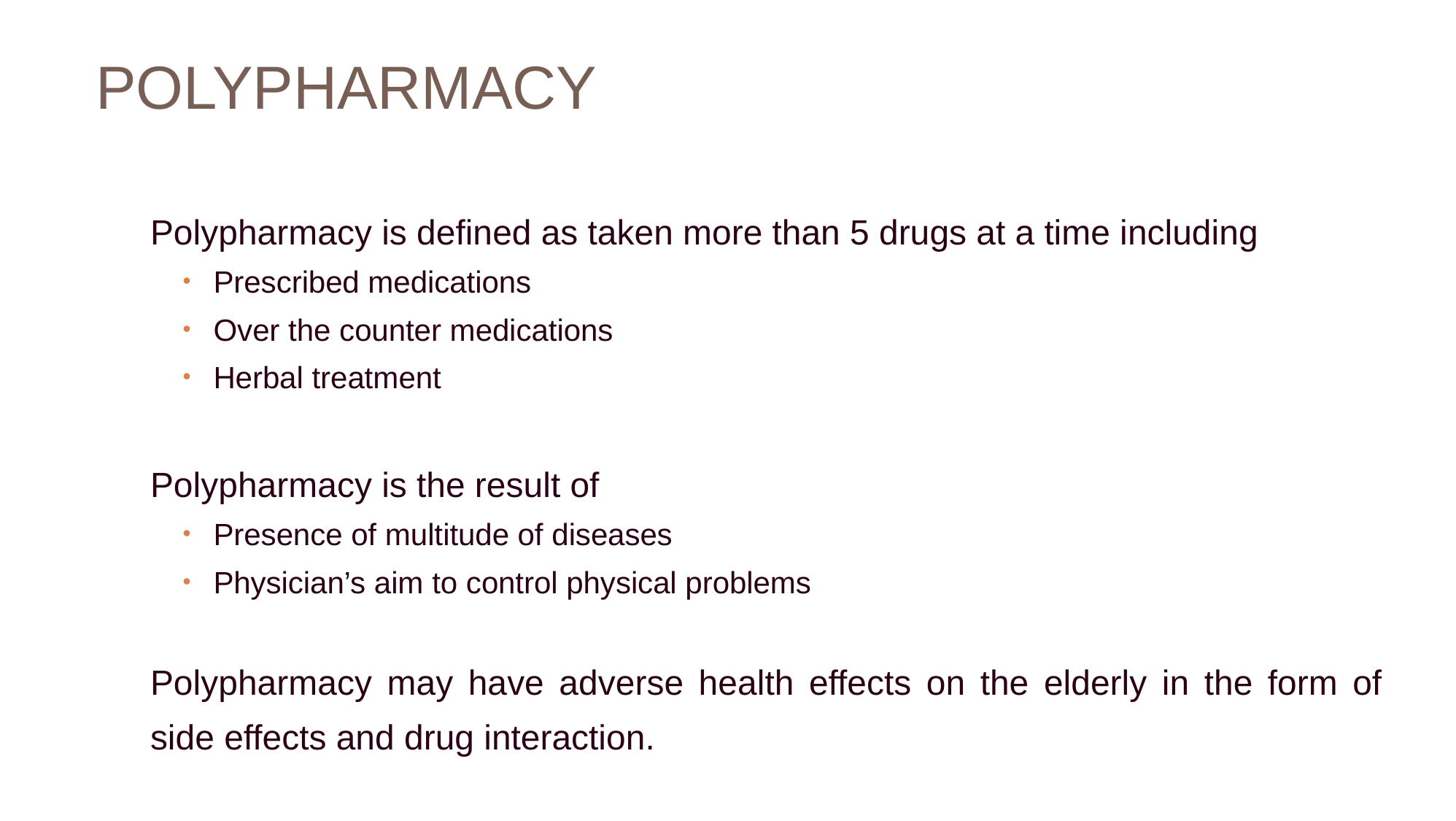

# POLYPHARMACY
Polypharmacy is defined as taken more than 5 drugs at a time including
Prescribed medications
Over the counter medications
Herbal treatment

Polypharmacy is the result of
Presence of multitude of diseases
Physician’s aim to control physical problems

Polypharmacy may have adverse health effects on the elderly in the form of side effects and drug interaction.